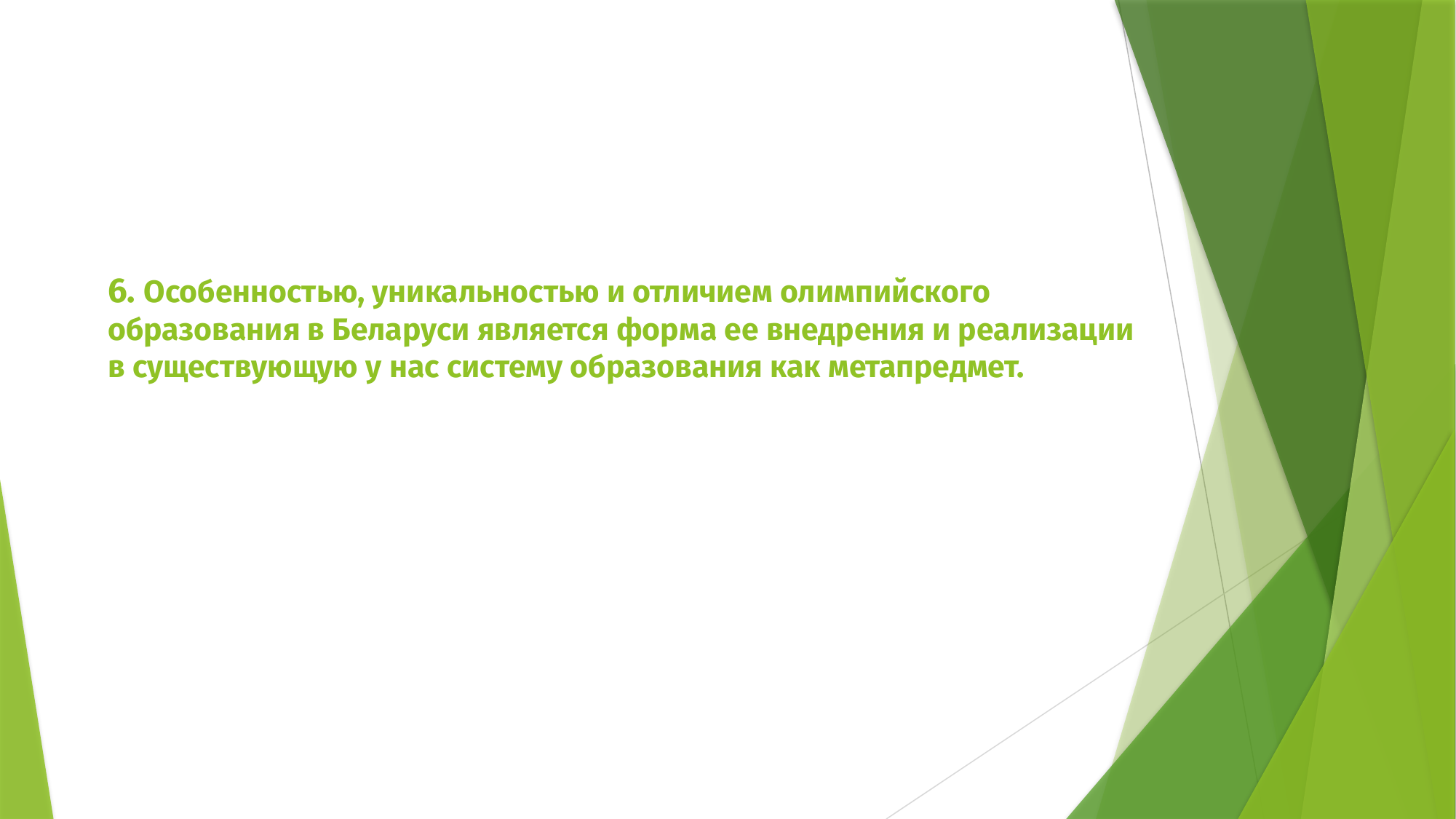

# 6. Особенностью, уникальностью и отличием олимпийского образования в Беларуси является форма ее внедрения и реализации в существующую у нас систему образования как метапредмет.